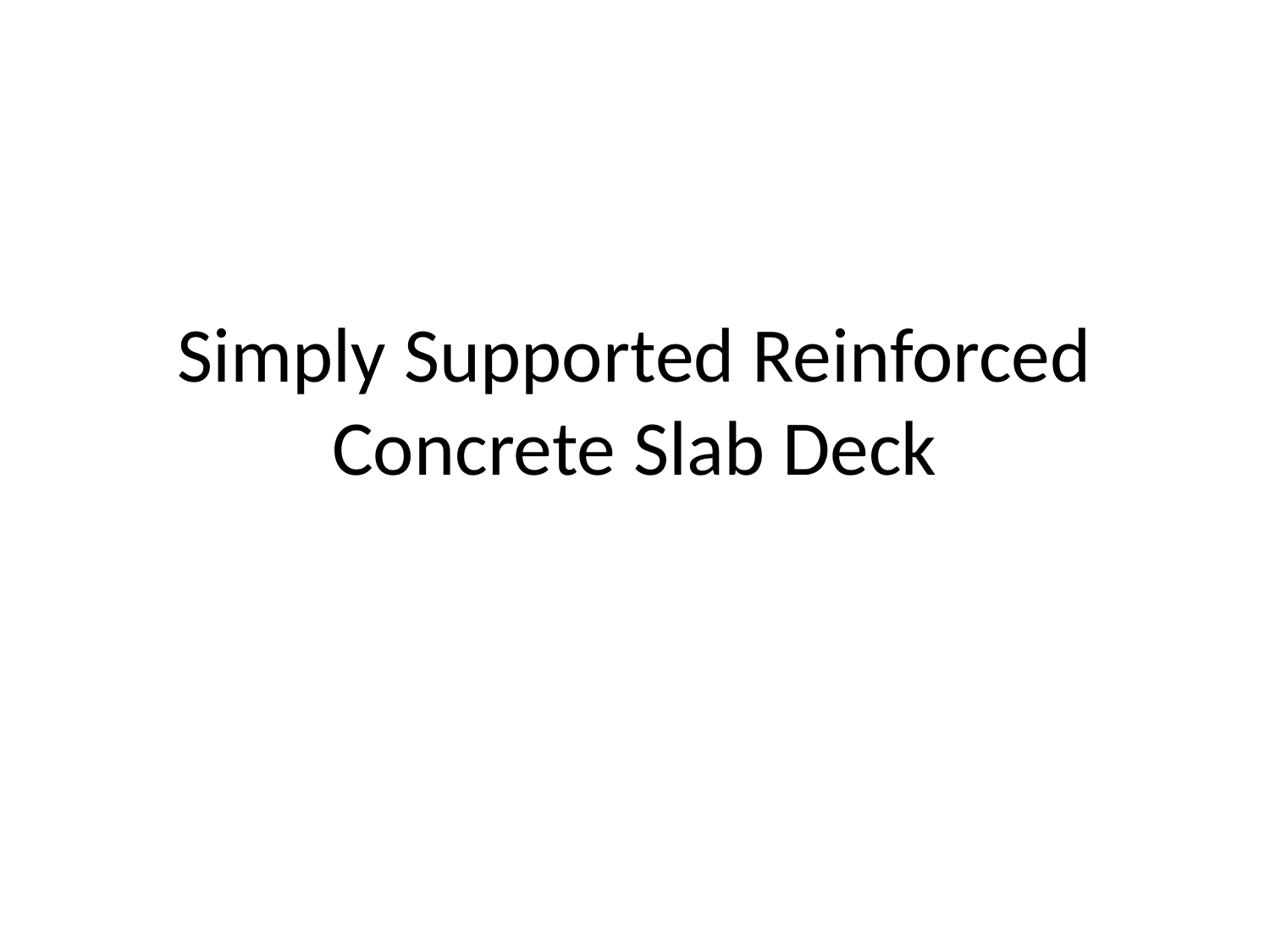

# Simply Supported Reinforced Concrete Slab Deck